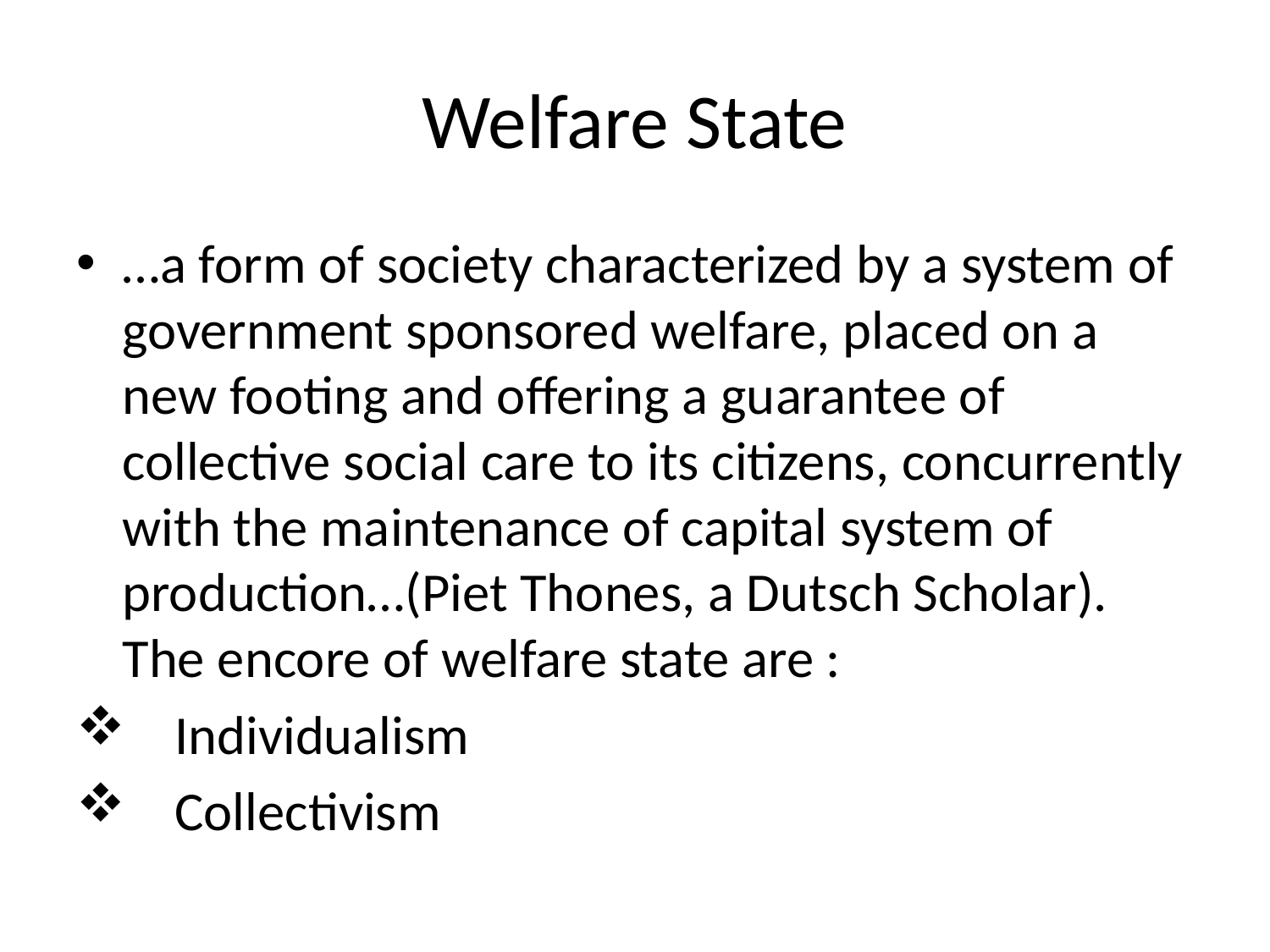

# Welfare State
…a form of society characterized by a system of government sponsored welfare, placed on a new footing and offering a guarantee of collective social care to its citizens, concurrently with the maintenance of capital system of production…(Piet Thones, a Dutsch Scholar). The encore of welfare state are :
    Individualism
    Collectivism